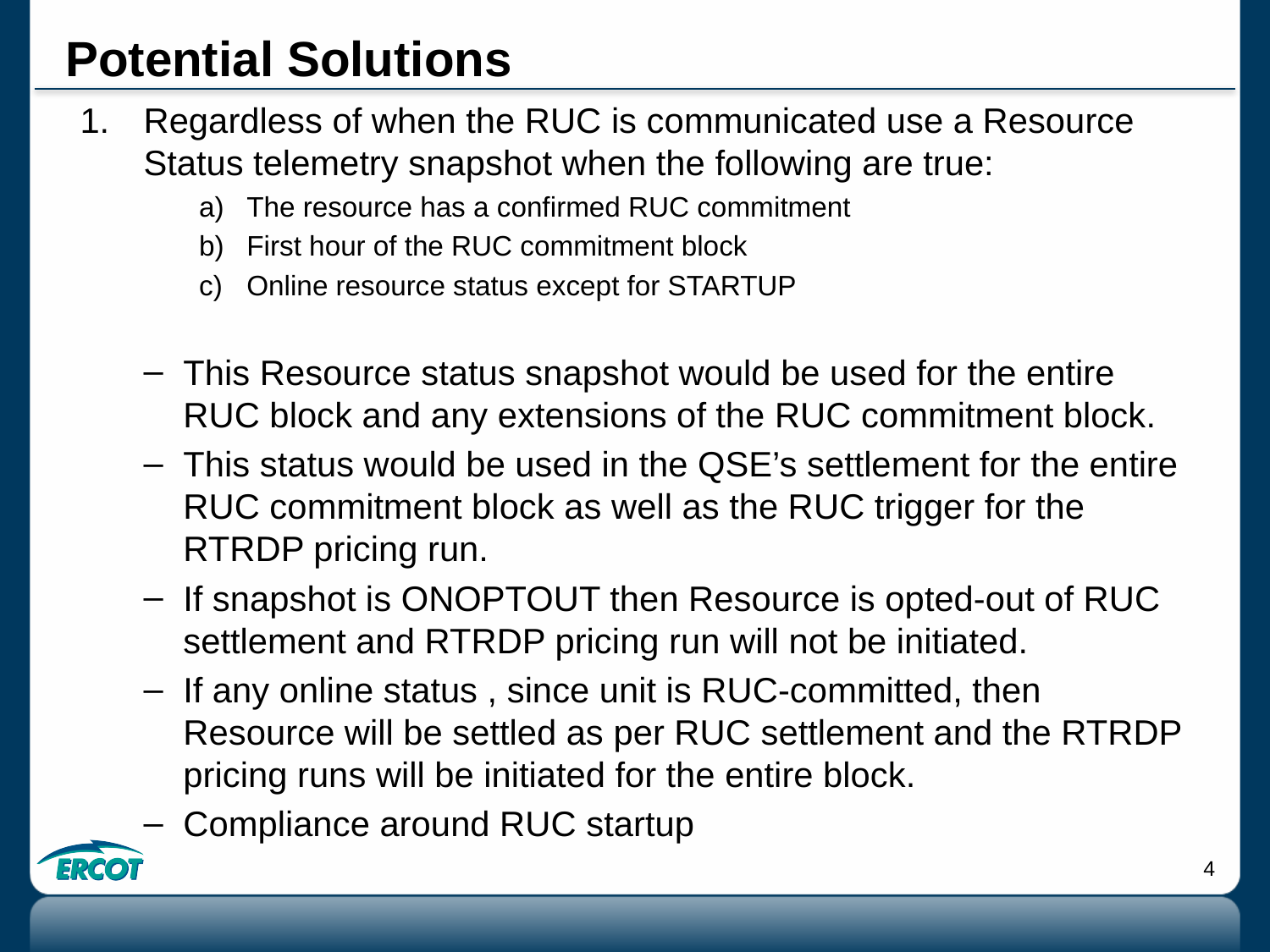

# Potential Solutions
Regardless of when the RUC is communicated use a Resource Status telemetry snapshot when the following are true:
The resource has a confirmed RUC commitment
First hour of the RUC commitment block
Online resource status except for STARTUP

This Resource status snapshot would be used for the entire RUC block and any extensions of the RUC commitment block.
This status would be used in the QSE’s settlement for the entire RUC commitment block as well as the RUC trigger for the RTRDP pricing run.
If snapshot is ONOPTOUT then Resource is opted-out of RUC settlement and RTRDP pricing run will not be initiated.
If any online status , since unit is RUC-committed, then Resource will be settled as per RUC settlement and the RTRDP pricing runs will be initiated for the entire block.
Compliance around RUC startup